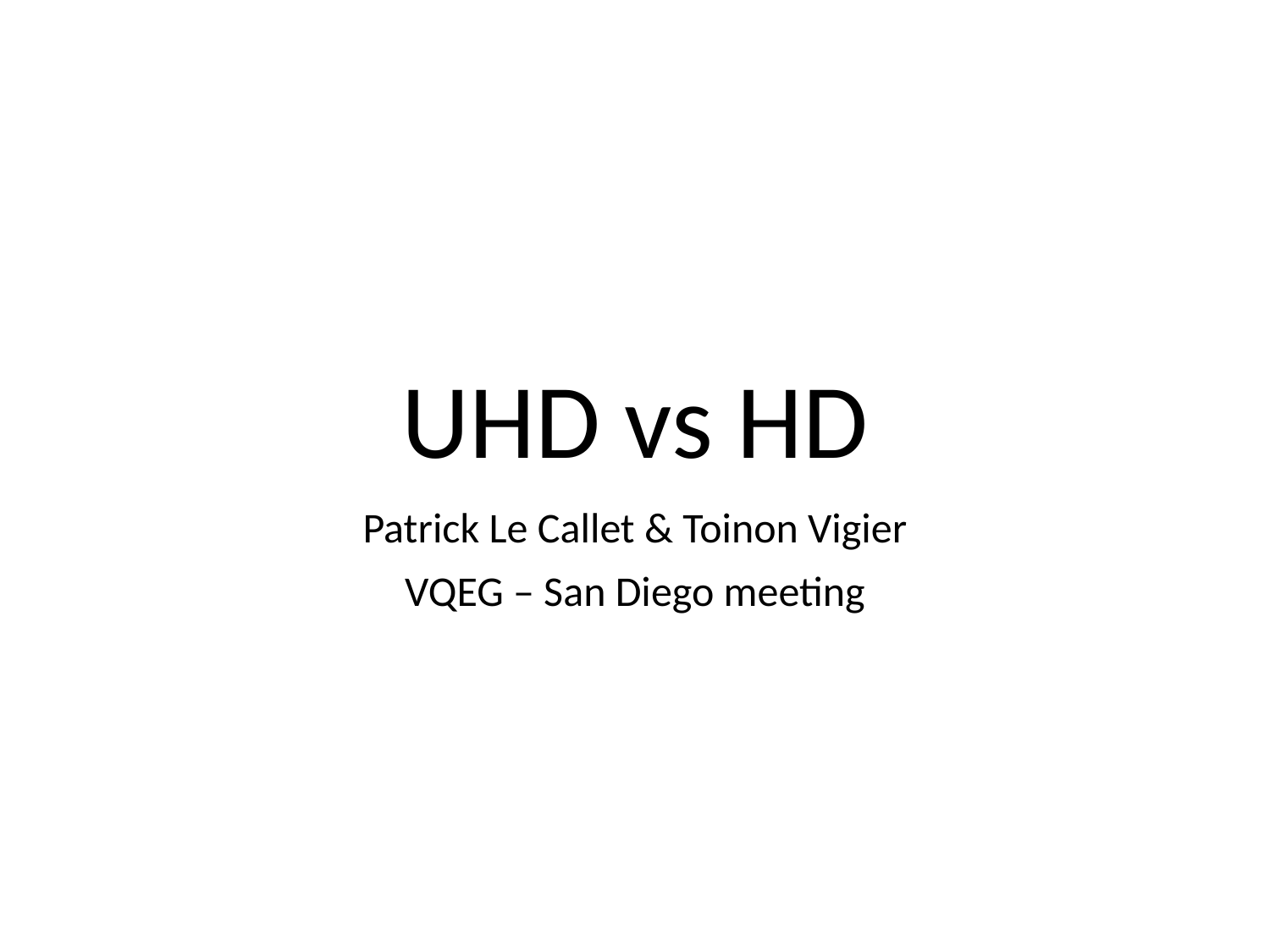

# UHD vs HD
Patrick Le Callet & Toinon Vigier
VQEG – San Diego meeting